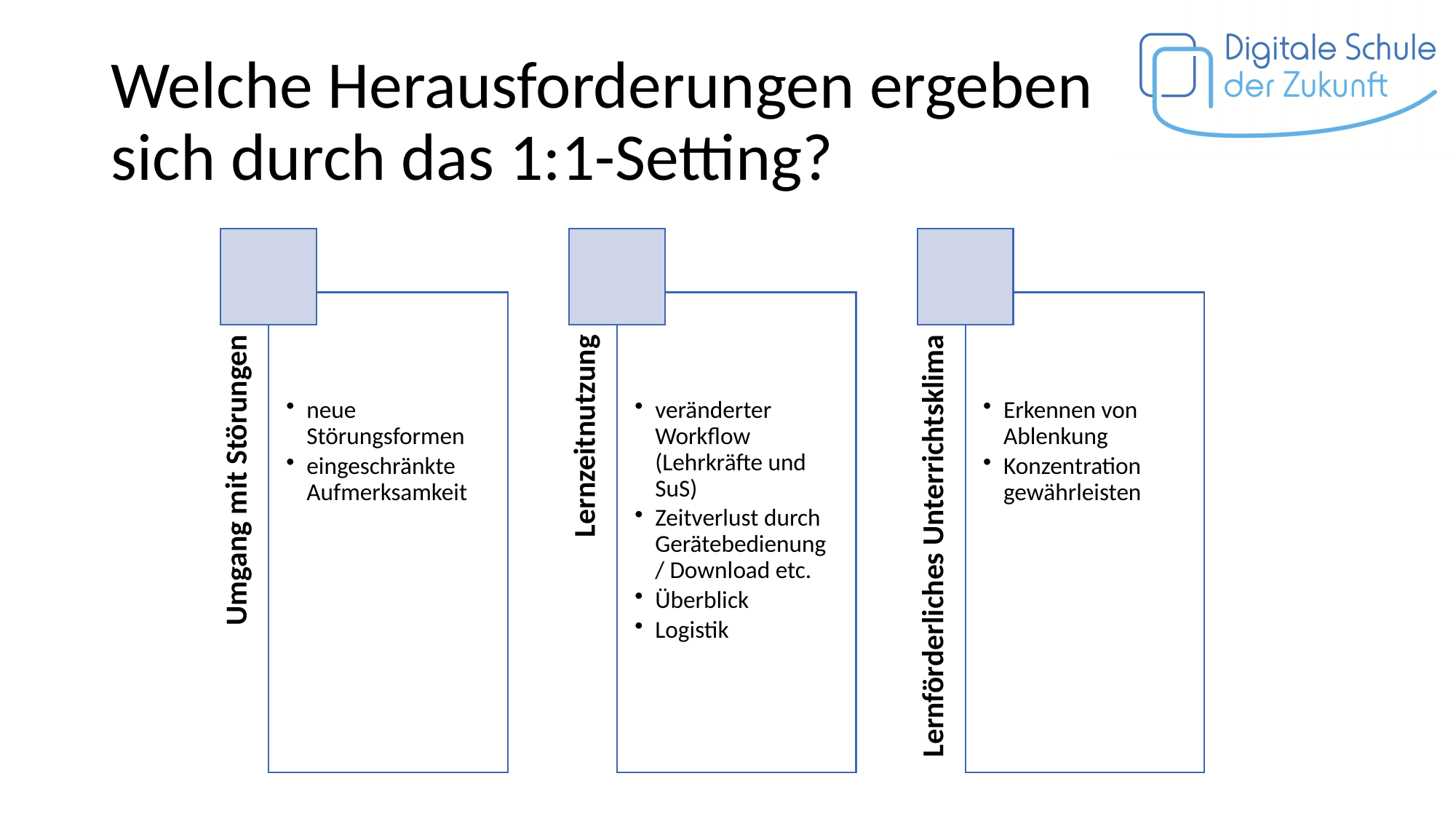

# Welche Herausforderungen ergeben sich durch das 1:1-Setting?
Umgang mit Störungen

neue Störungsformen
eingeschränkte Aufmerksamkeit
Lernzeitnutzung

veränderter Workflow (Lehrkräfte und SuS)
Zeitverlust durch Gerätebedienung / Download etc.
Überblick
Logistik
Lernförderliches Unterrichtsklima

Erkennen von Ablenkung
Konzentration gewährleisten